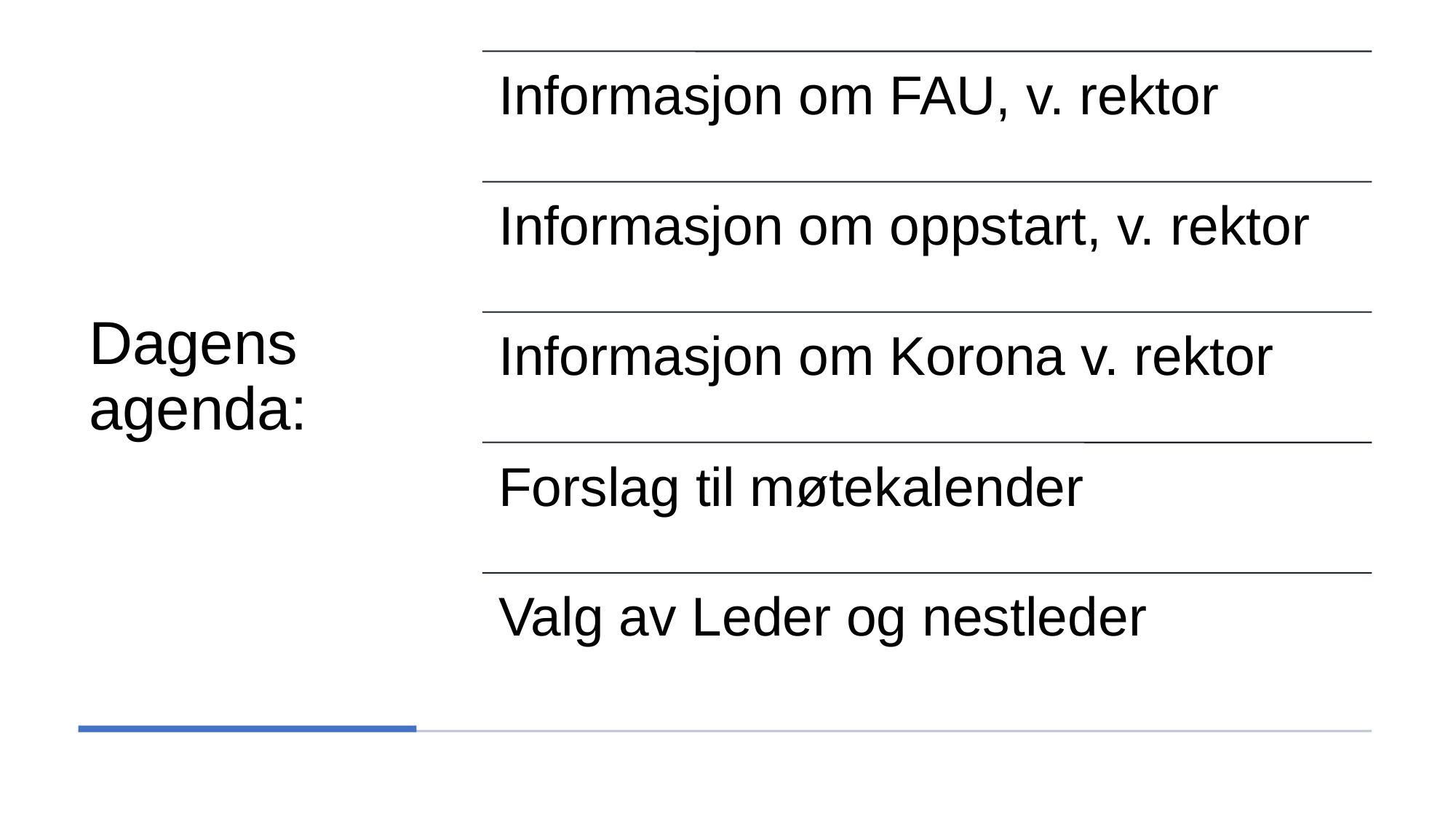

# Dagens agenda:
Informasjon om FAU, v. rektor
Informasjon om oppstart, v. rektor
Informasjon om Korona v. rektor
Forslag til møtekalender
Valg av Leder og nestleder